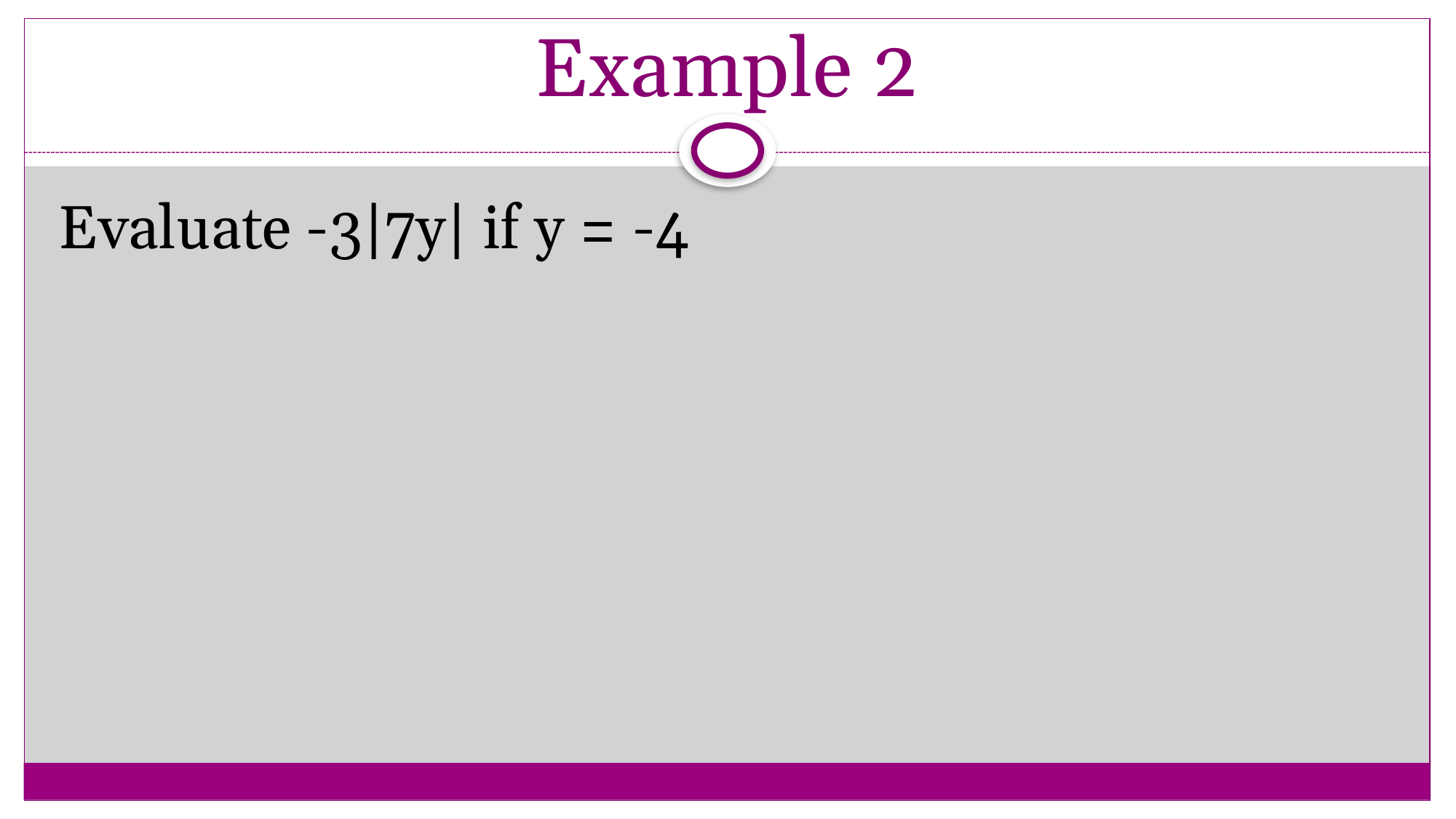

# Example 2
Evaluate -3|7y| if y = -4